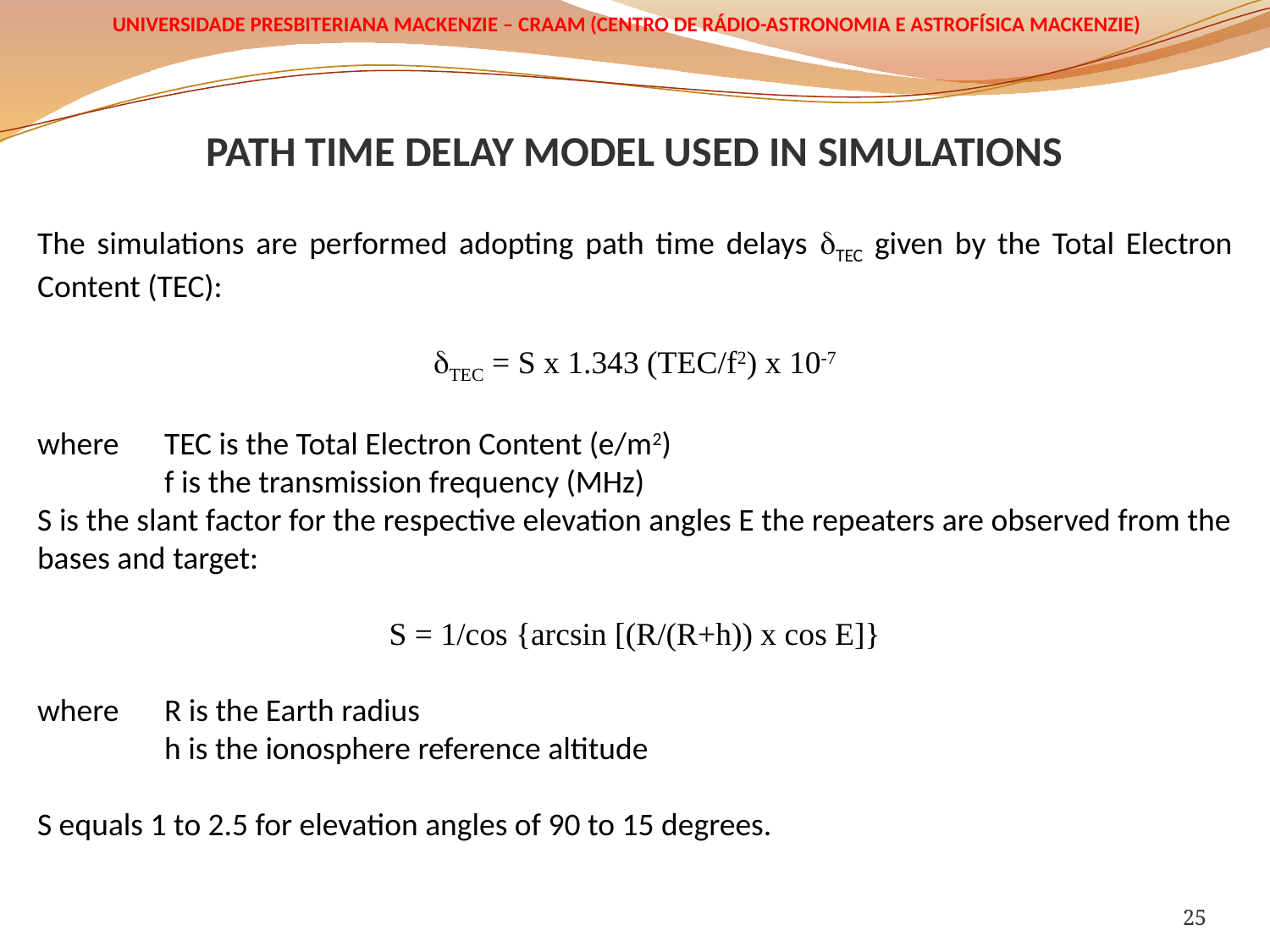

# PATH TIME DELAY MODEL USED IN SIMULATIONS
The simulations are performed adopting path time delays δTEC given by the Total Electron Content (TEC):

δTEC = S x 1.343 (TEC/f2) x 10-7

where 	TEC is the Total Electron Content (e/m2)
	f is the transmission frequency (MHz)
S is the slant factor for the respective elevation angles E the repeaters are observed from the bases and target:

S = 1/cos {arcsin [(R/(R+h)) x cos E]}

where	R is the Earth radius
	h is the ionosphere reference altitude

S equals 1 to 2.5 for elevation angles of 90 to 15 degrees.
25